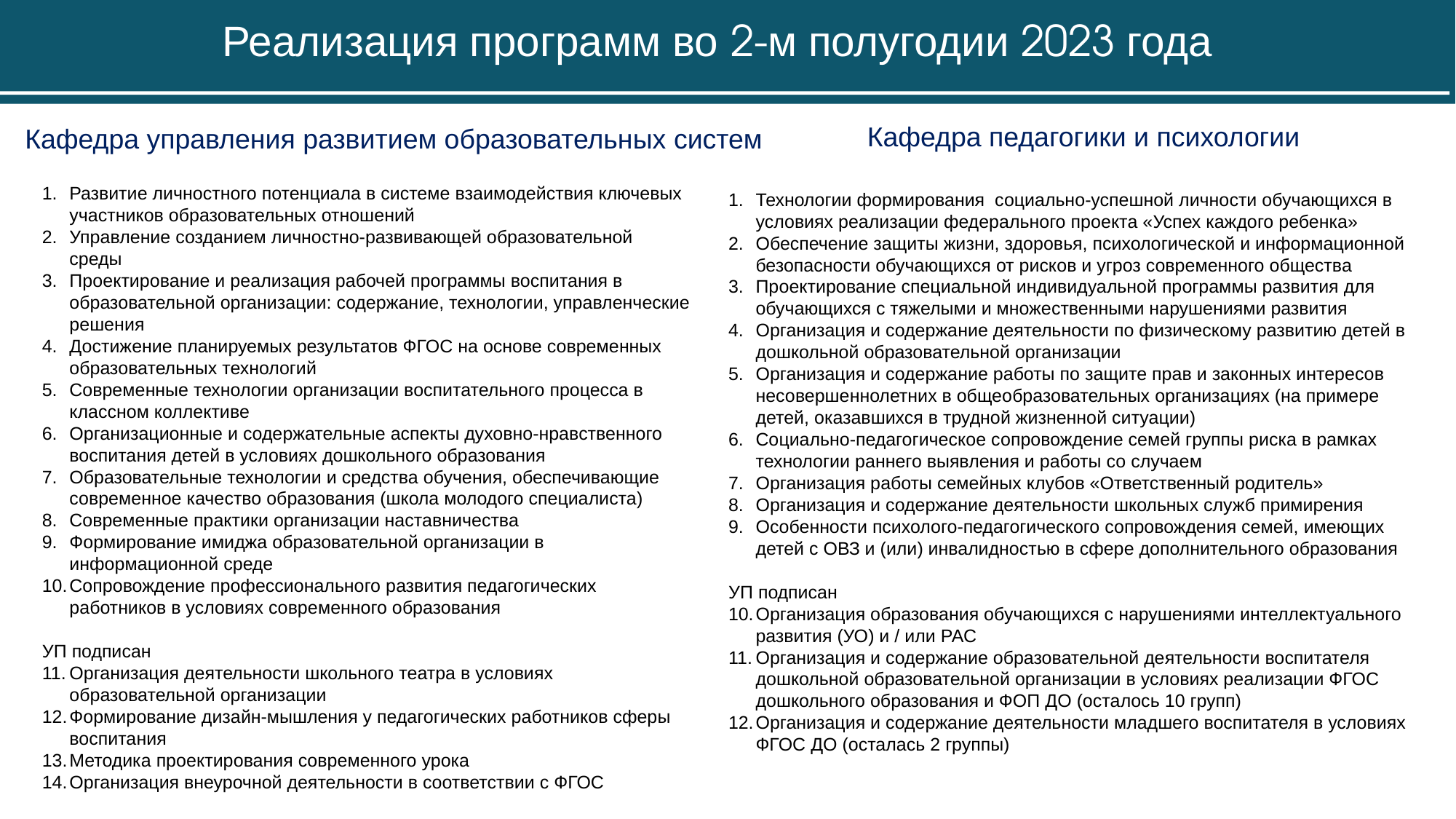

Реализация программ во 2-м полугодии 2023 года

Кафедра педагогики и психологии
Кафедра управления развитием образовательных систем
Развитие личностного потенциала в системе взаимодействия ключевых участников образовательных отношений
Управление созданием личностно-развивающей образовательной среды
Проектирование и реализация рабочей программы воспитания в образовательной организации: содержание, технологии, управленческие решения
Достижение планируемых результатов ФГОС на основе современных образовательных технологий
Современные технологии организации воспитательного процесса в классном коллективе
Организационные и содержательные аспекты духовно-нравственного воспитания детей в условиях дошкольного образования
Образовательные технологии и средства обучения, обеспечивающие современное качество образования (школа молодого специалиста)
Современные практики организации наставничества
Формирование имиджа образовательной организации в информационной среде
Сопровождение профессионального развития педагогических работников в условиях современного образования

УП подписан
Организация деятельности школьного театра в условиях образовательной организации
Формирование дизайн-мышления у педагогических работников сферы воспитания
Методика проектирования современного урока
Организация внеурочной деятельности в соответствии с ФГОС
Технологии формирования  социально-успешной личности обучающихся в условиях реализации федерального проекта «Успех каждого ребенка»
Обеспечение защиты жизни, здоровья, психологической и информационной безопасности обучающихся от рисков и угроз современного общества
Проектирование специальной индивидуальной программы развития для обучающихся с тяжелыми и множественными нарушениями развития
Организация и содержание деятельности по физическому развитию детей в дошкольной образовательной организации
Организация и содержание работы по защите прав и законных интересов несовершеннолетних в общеобразовательных организациях (на примере детей, оказавшихся в трудной жизненной ситуации)
Социально-педагогическое сопровождение семей группы риска в рамках технологии раннего выявления и работы со случаем
Организация работы семейных клубов «Ответственный родитель»
Организация и содержание деятельности школьных служб примирения
Особенности психолого-педагогического сопровождения семей, имеющих детей с ОВЗ и (или) инвалидностью в сфере дополнительного образования

УП подписан
Организация образования обучающихся с нарушениями интеллектуального развития (УО) и / или РАС
Организация и содержание образовательной деятельности воспитателя дошкольной образовательной организации в условиях реализации ФГОС дошкольного образования и ФОП ДО (осталось 10 групп)
Организация и содержание деятельности младшего воспитателя в условиях ФГОС ДО (осталась 2 группы)